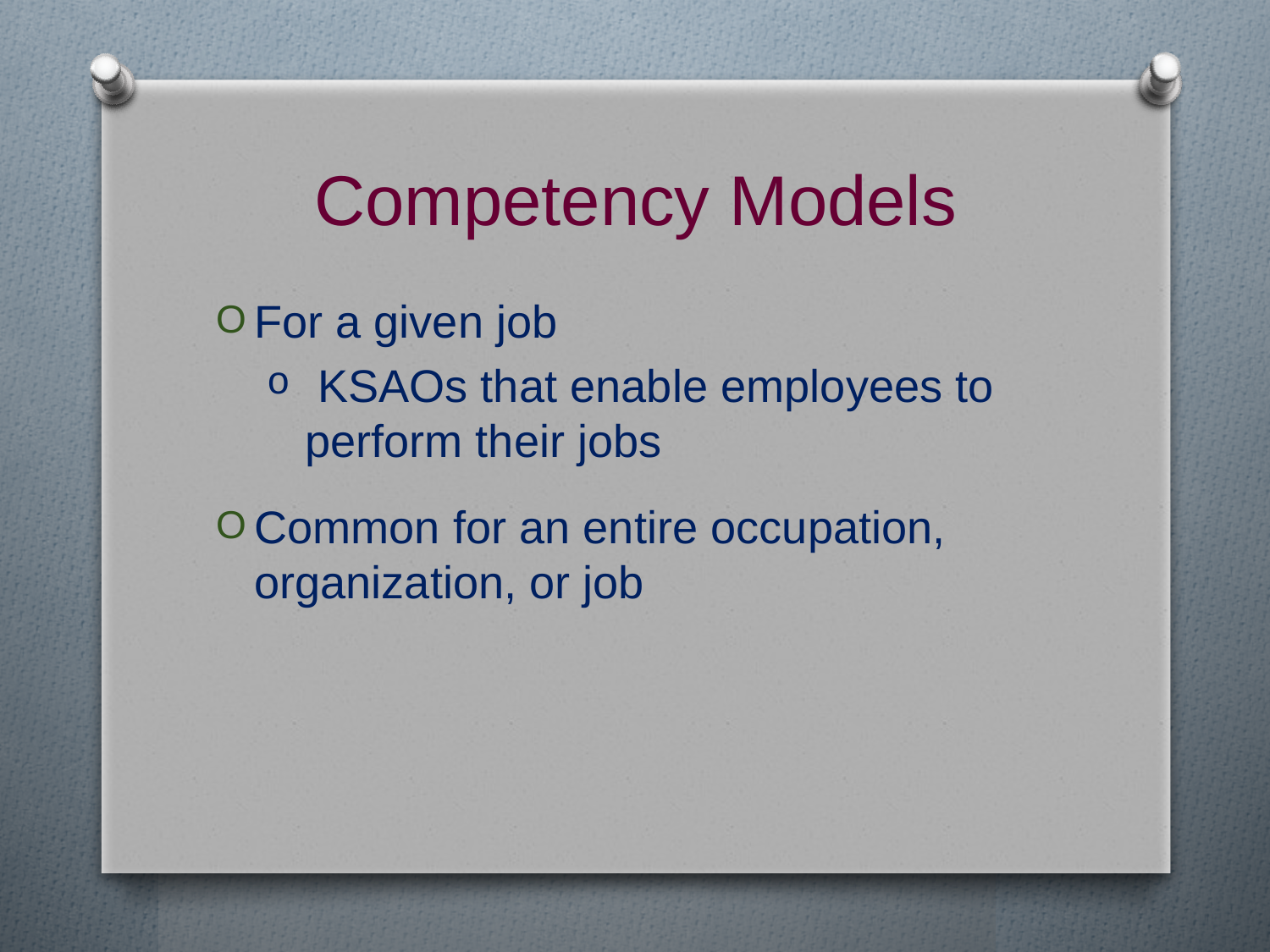

# Competency Models
For a given job
 KSAOs that enable employees to perform their jobs

Common for an entire occupation, organization, or job